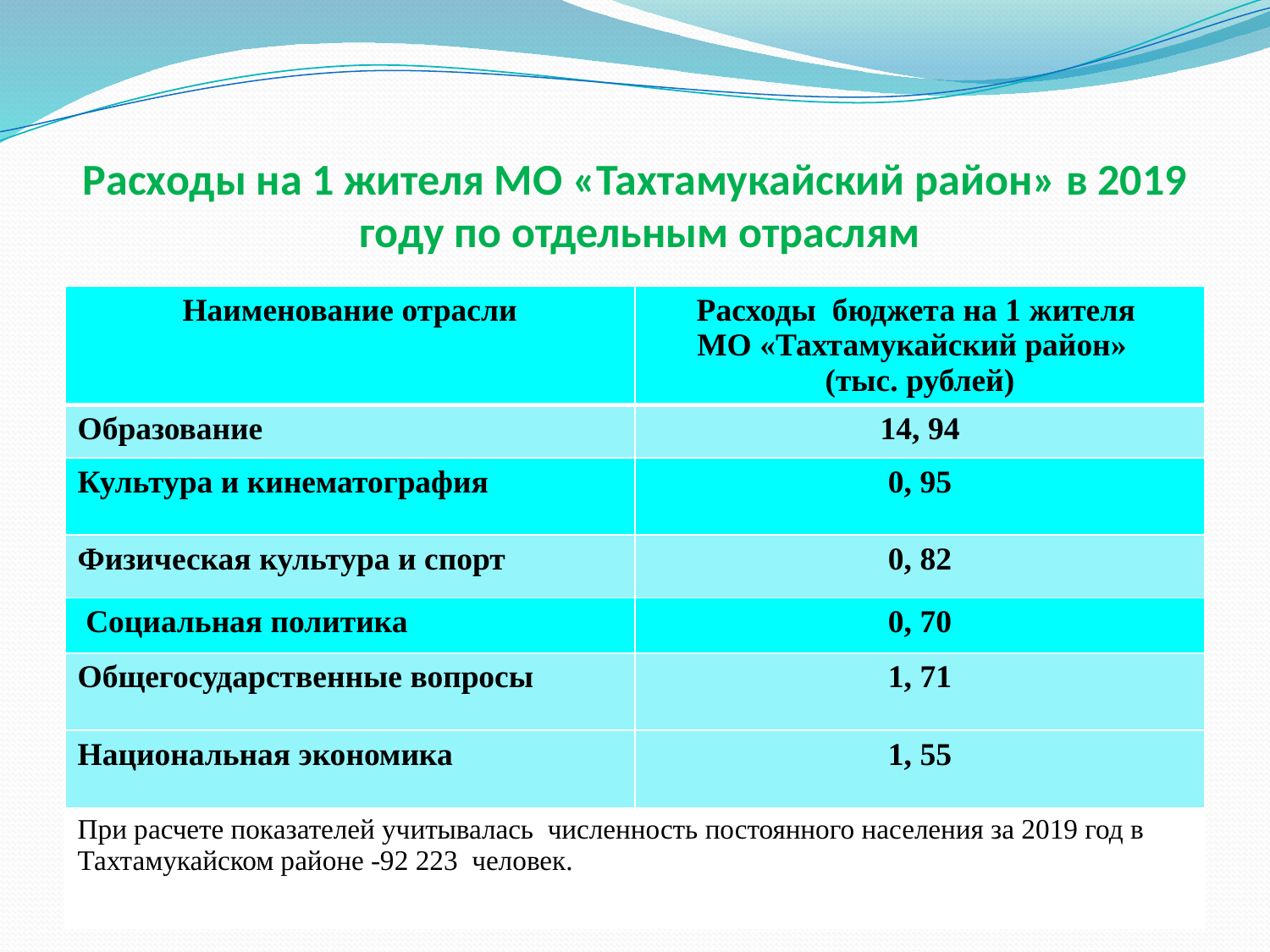

# Расходы на 1 жителя МО «Тахтамукайский район» в 2019 году по отдельным отраслям
| Наименование отрасли | Расходы бюджета на 1 жителя МО «Тахтамукайский район» (тыс. рублей) |
| --- | --- |
| Образование | 14, 94 |
| Культура и кинематография | 0, 95 |
| Физическая культура и спорт | 0, 82 |
| Социальная политика | 0, 70 |
| Общегосударственные вопросы | 1, 71 |
| Национальная экономика | 1, 55 |
| При расчете показателей учитывалась численность постоянного населения за 2019 год в Тахтамукайском районе -92 223 человек. |  |